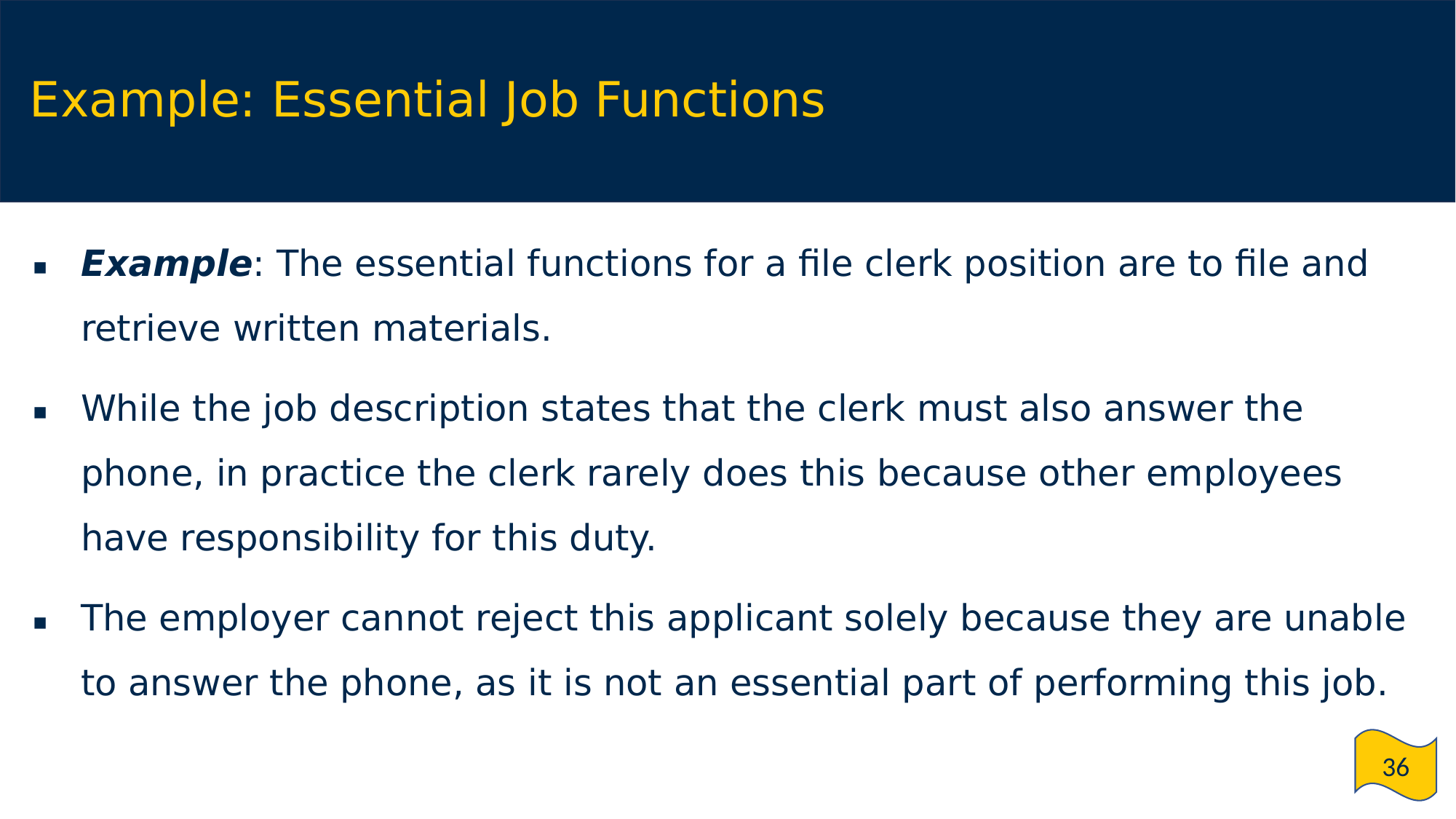

# Example: Essential Job Functions
Example: The essential functions for a file clerk position are to file and retrieve written materials.
While the job description states that the clerk must also answer the phone, in practice the clerk rarely does this because other employees have responsibility for this duty.
The employer cannot reject this applicant solely because they are unable to answer the phone, as it is not an essential part of performing this job.